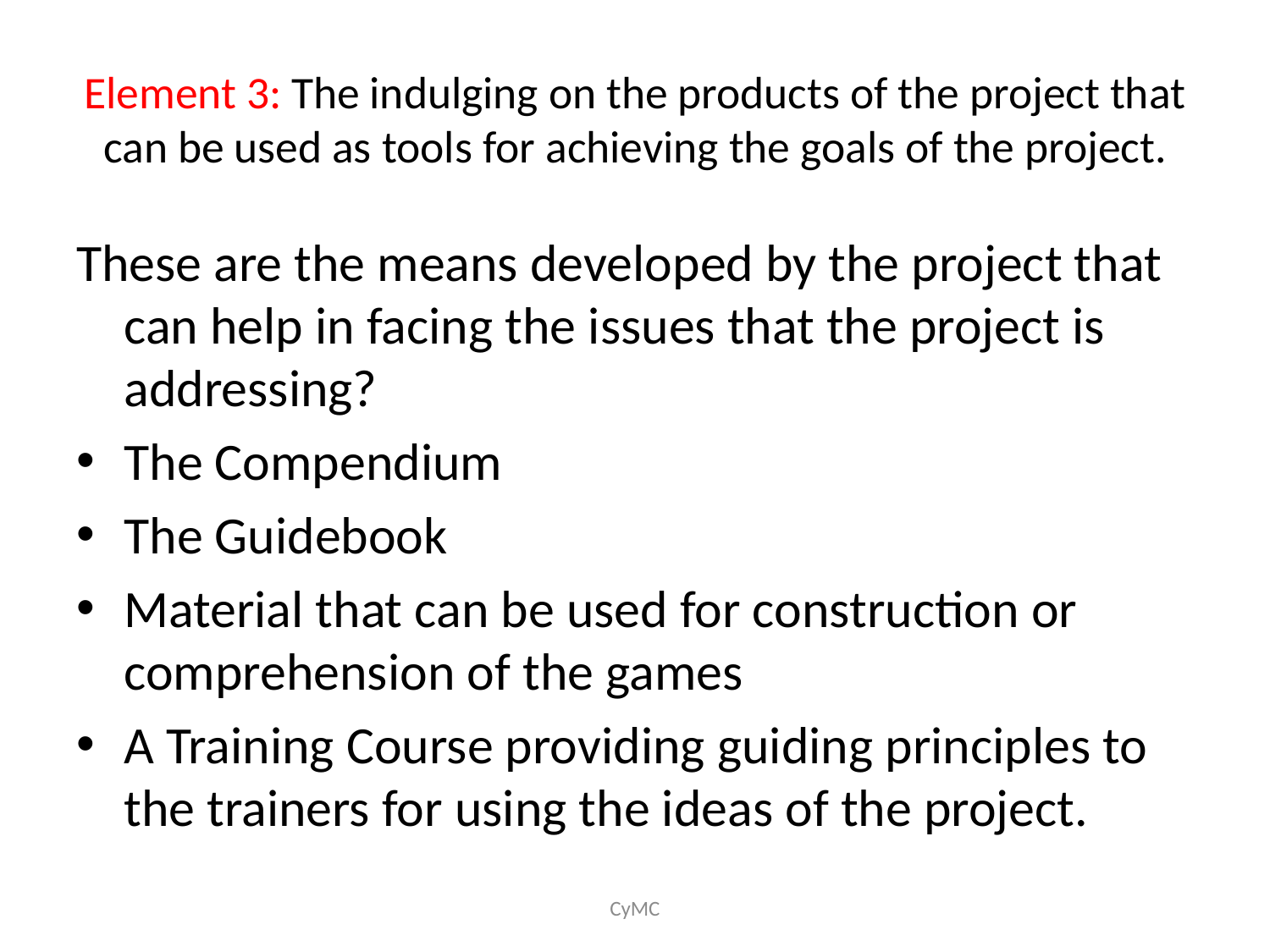

# Element 3: The indulging on the products of the project that can be used as tools for achieving the goals of the project.
These are the means developed by the project that  can help in facing the issues that the project is addressing?
The Compendium
The Guidebook
Material that can be used for construction or comprehension of the games
A Training Course providing guiding principles to the trainers for using the ideas of the project.
CyMC